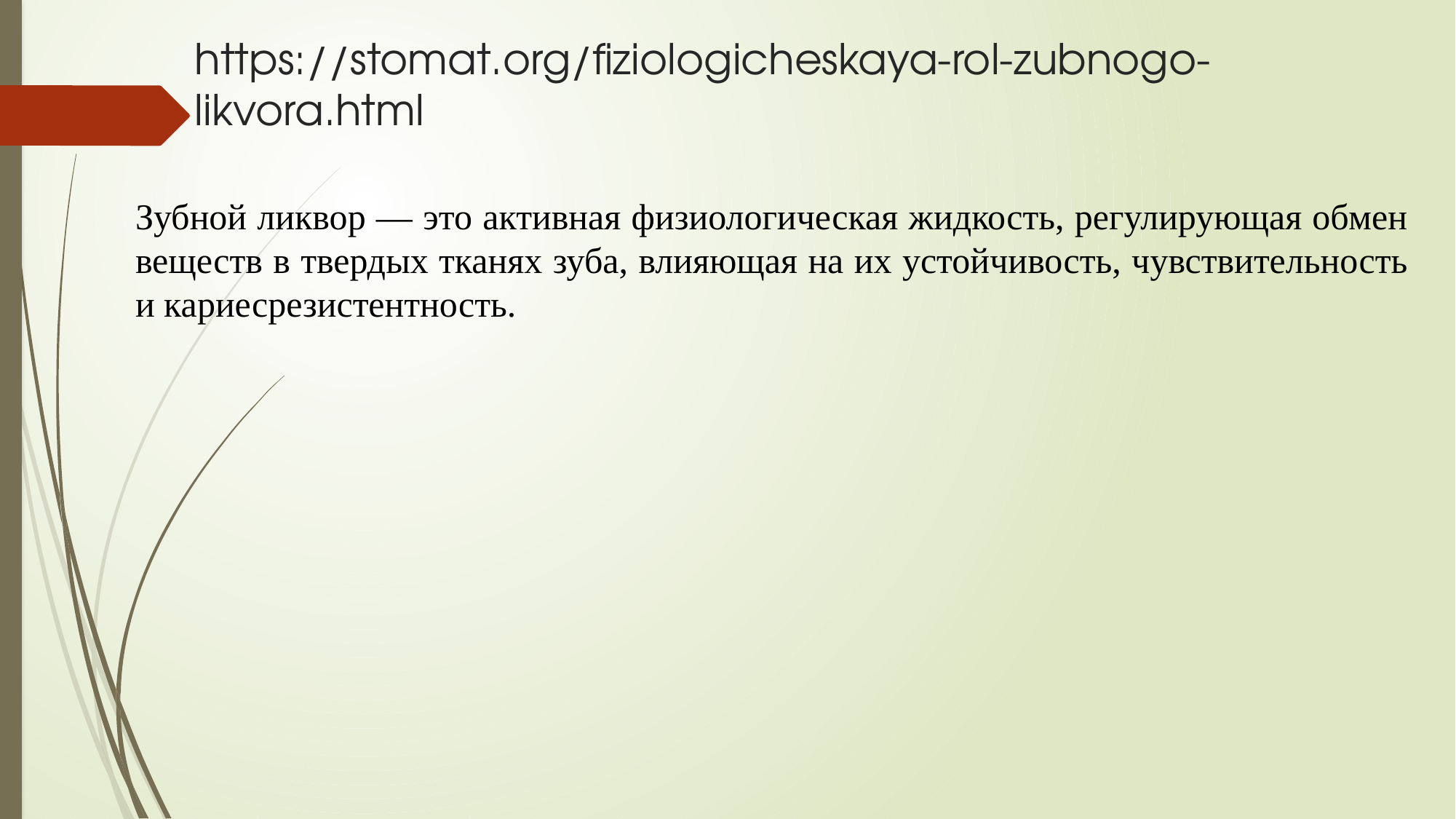

# https://stomat.org/fiziologicheskaya-rol-zubnogo-likvora.html
Зубной ликвор — это активная физиологическая жидкость, регулирующая обмен веществ в твердых тканях зуба, влияющая на их устойчивость, чувствительность и кариесрезистентность.